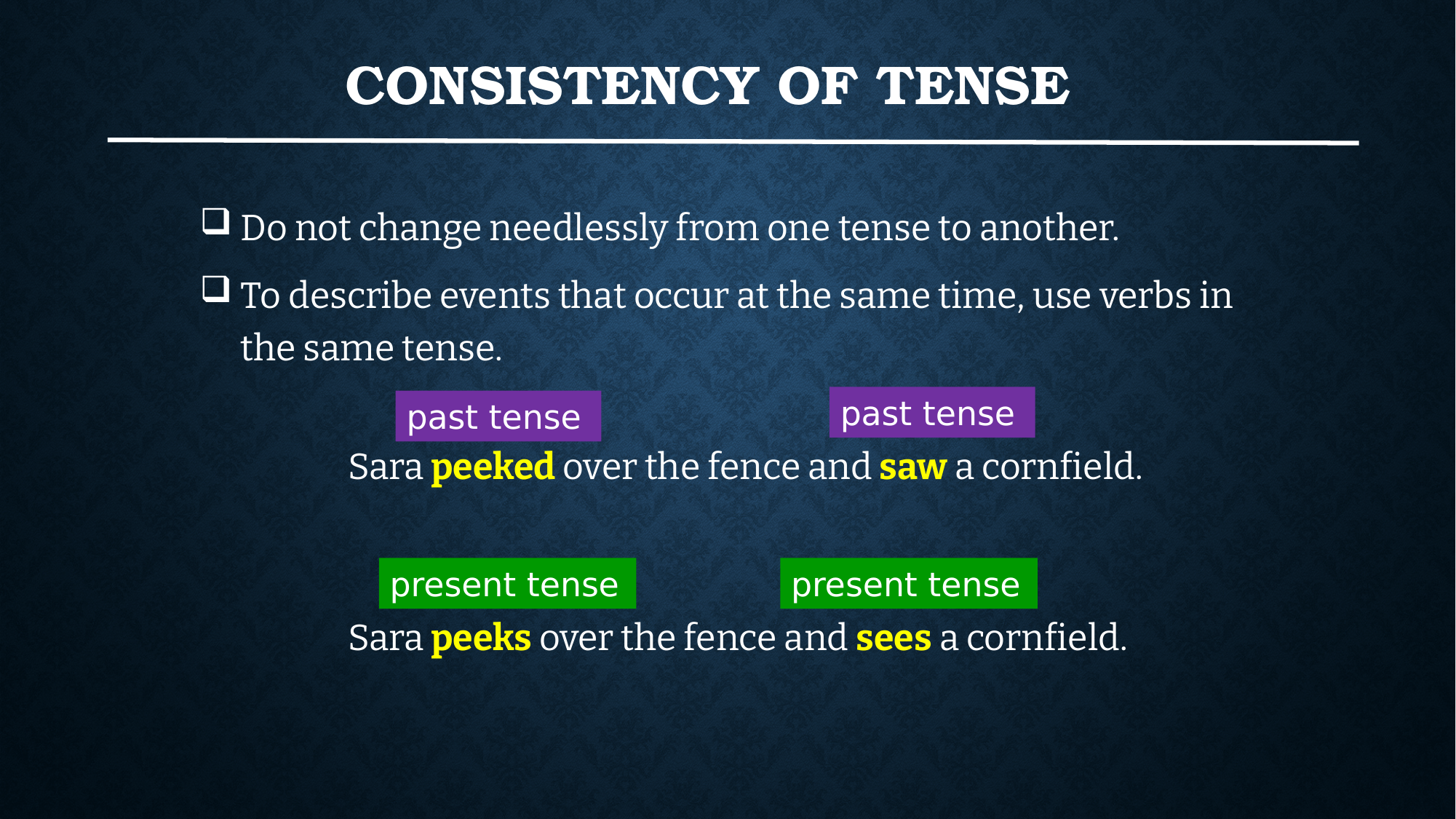

# Consistency of tense
Do not change needlessly from one tense to another.
To describe events that occur at the same time, use verbs in the same tense.

past tense
past tense
Sara peeked over the fence and saw a cornfield.
present tense
present tense
Sara peeks over the fence and sees a cornfield.